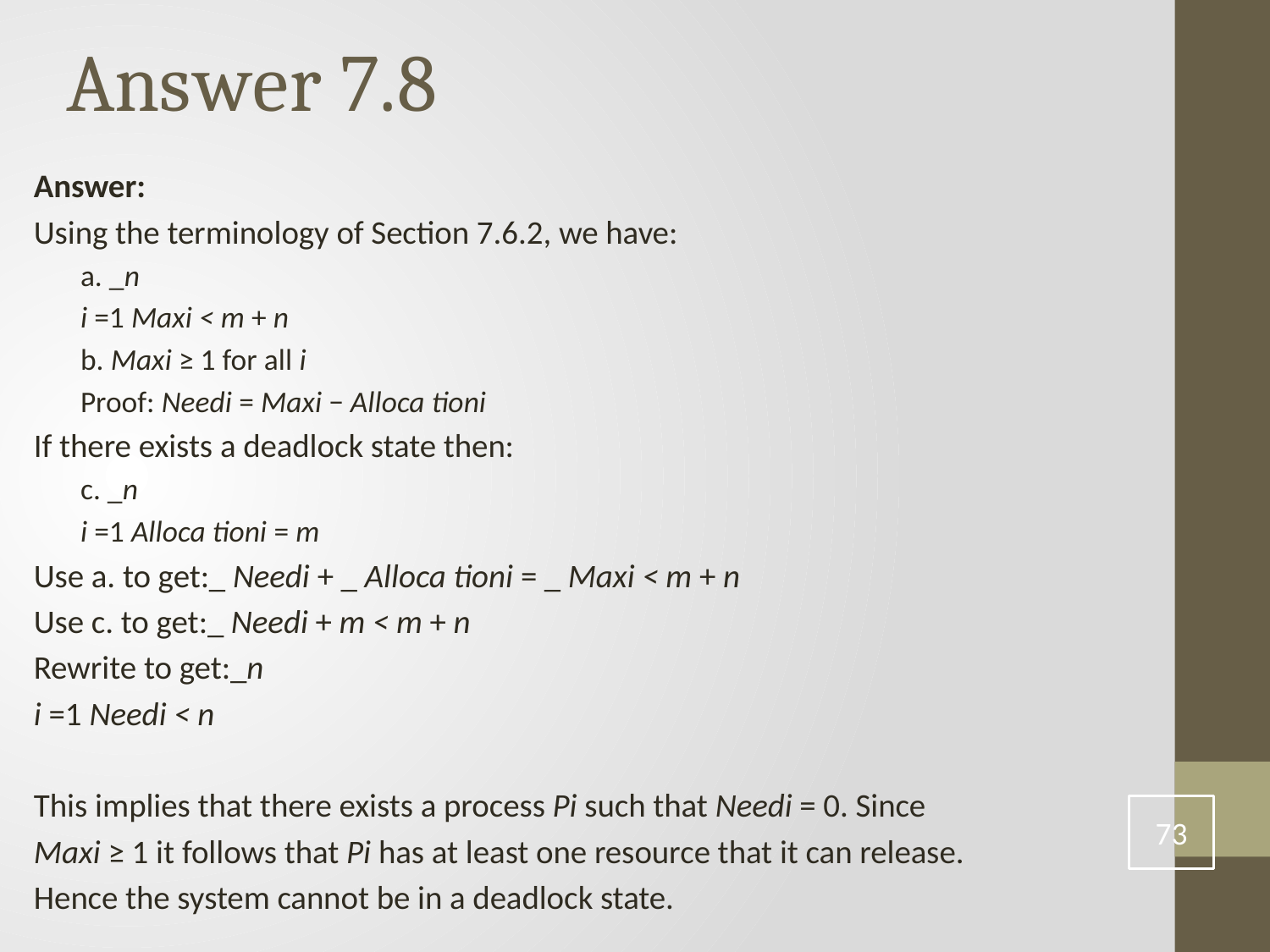

# Answer 7.8
Answer:
Using the terminology of Section 7.6.2, we have:
a. _n
i =1 Maxi < m + n
b. Maxi ≥ 1 for all i
Proof: Needi = Maxi − Alloca tioni
If there exists a deadlock state then:
c. _n
i =1 Alloca tioni = m
Use a. to get:_ Needi + _ Alloca tioni = _ Maxi < m + n
Use c. to get:_ Needi + m < m + n
Rewrite to get:_n
i =1 Needi < n

This implies that there exists a process Pi such that Needi = 0. Since
Maxi ≥ 1 it follows that Pi has at least one resource that it can release.
Hence the system cannot be in a deadlock state.

73